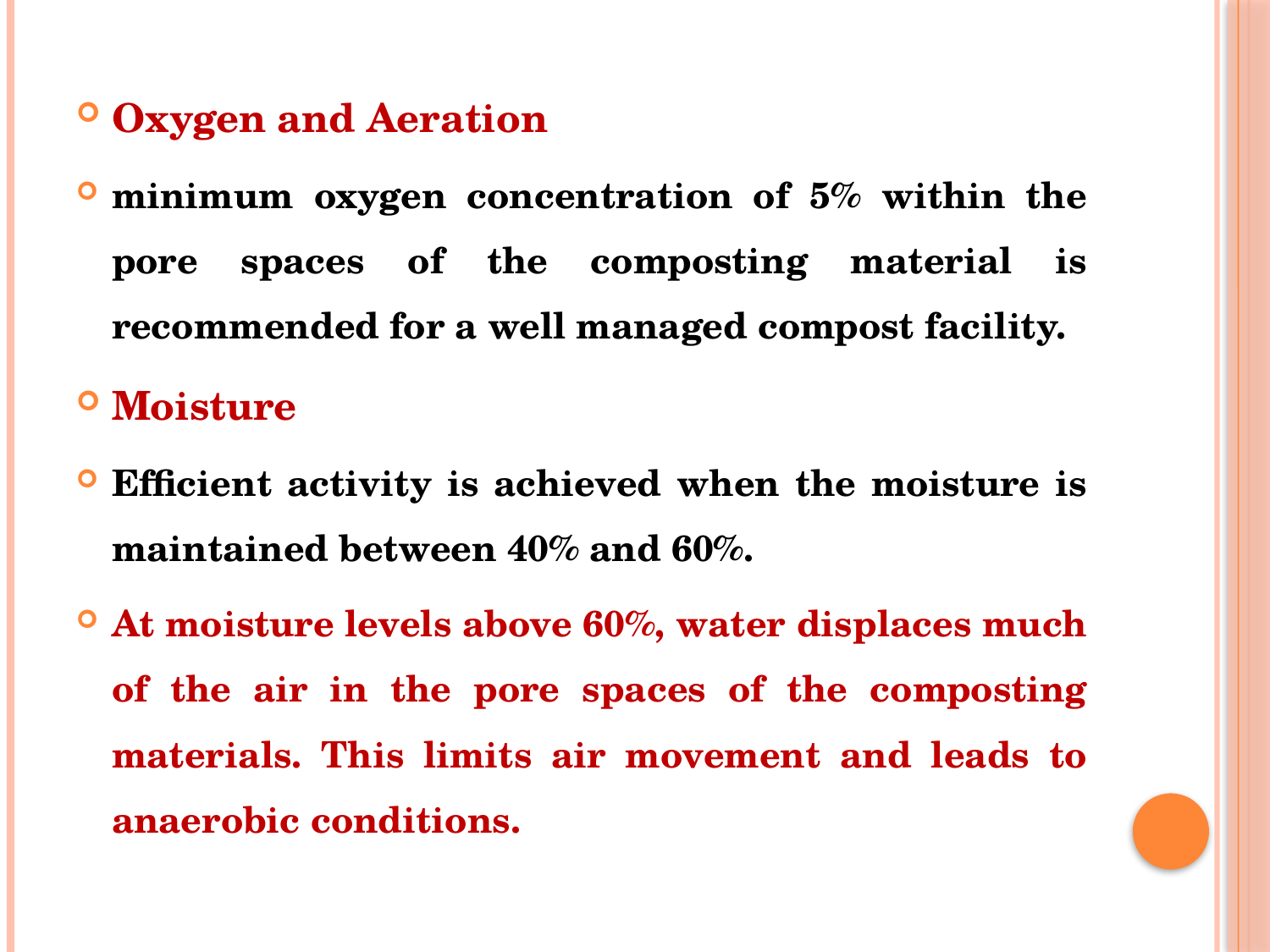

Oxygen and Aeration
minimum oxygen concentration of 5% within the pore spaces of the composting material is recommended for a well managed compost facility.
Moisture
Efficient activity is achieved when the moisture is maintained between 40% and 60%.
At moisture levels above 60%, water displaces much of the air in the pore spaces of the composting materials. This limits air movement and leads to anaerobic conditions.